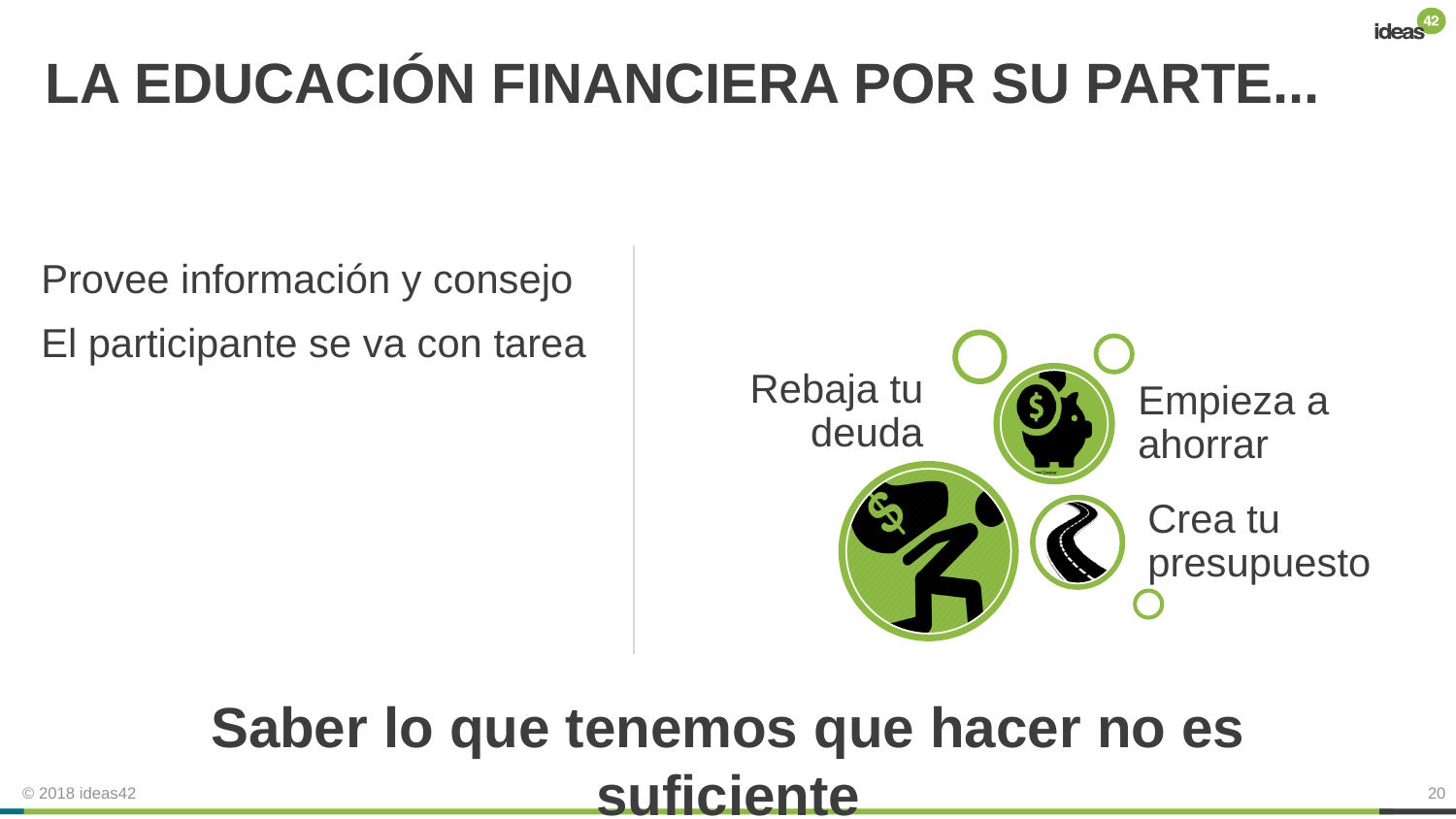

# la educación financiera por su parte...
Rebaja tu deuda
Crea tu presupuesto
Empieza a ahorrar

Provee información y consejo
El participante se va con tarea
Saber lo que tenemos que hacer no es suficiente